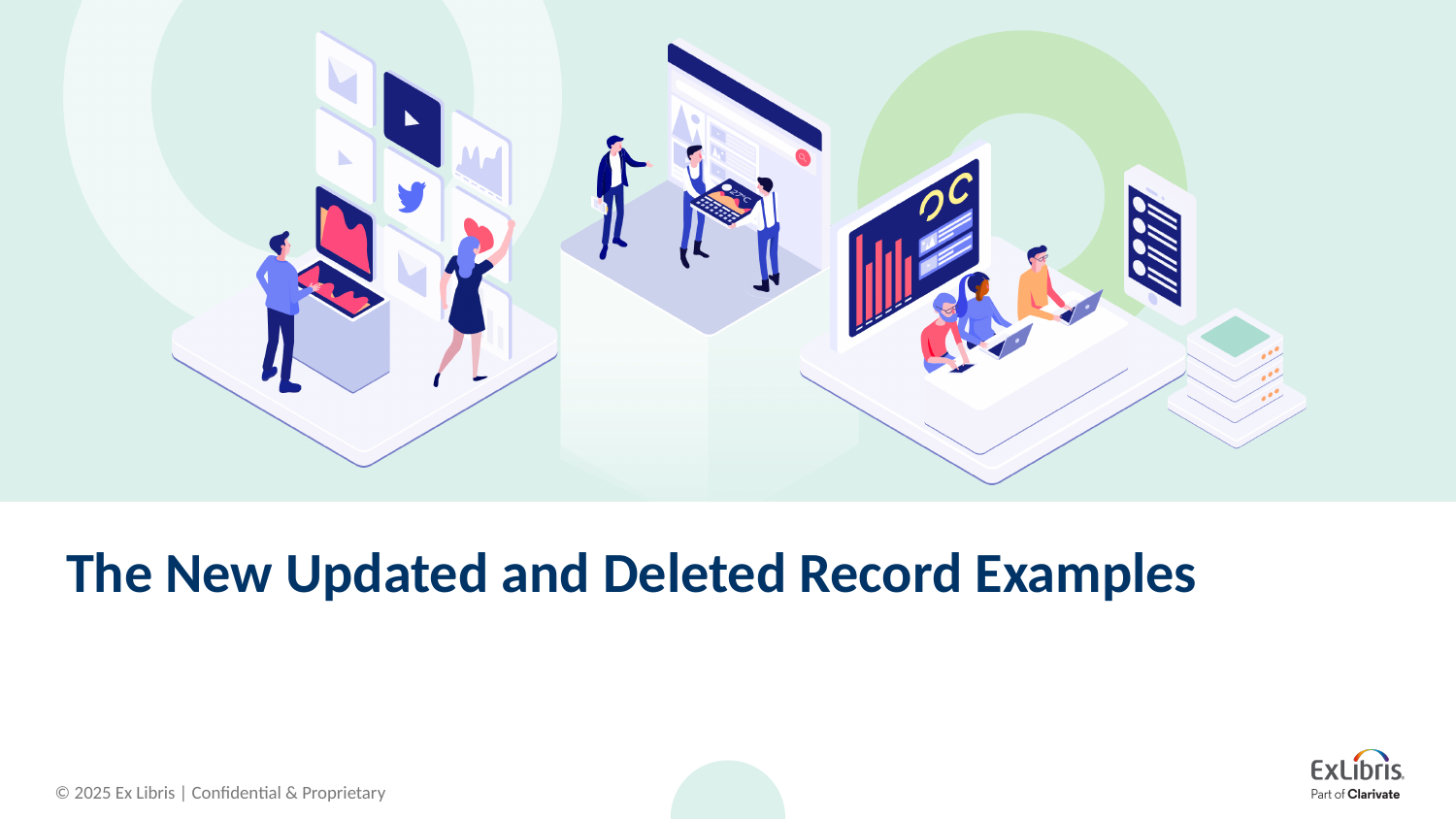

# The New Updated and Deleted Record Examples